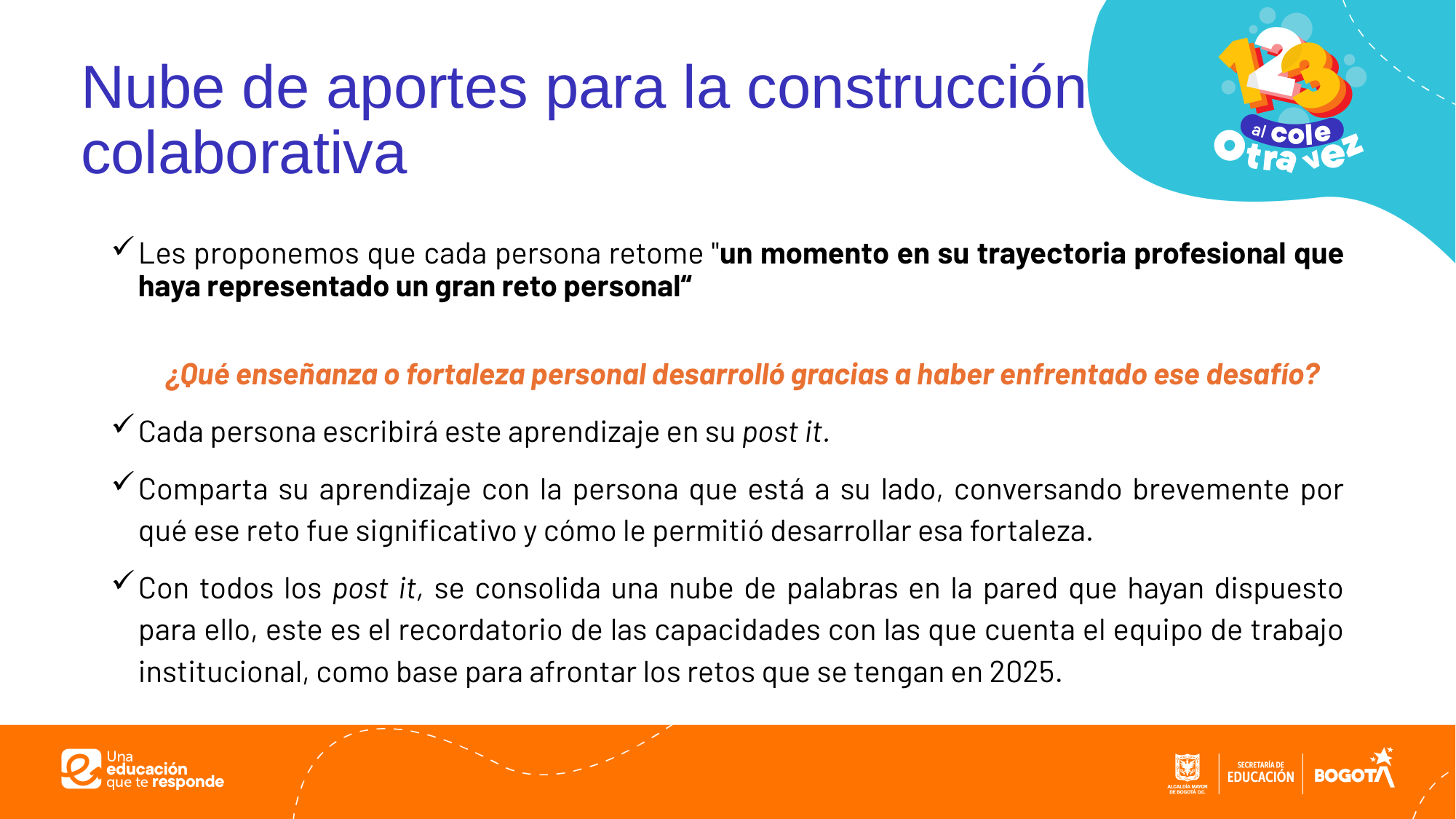

# Nube de aportes para la construcción colaborativa
Les proponemos que cada persona retome "un momento en su trayectoria profesional que haya representado un gran reto personal“

¿Qué enseñanza o fortaleza personal desarrolló gracias a haber enfrentado ese desafío?
Cada persona escribirá este aprendizaje en su post it.
Comparta su aprendizaje con la persona que está a su lado, conversando brevemente por qué ese reto fue significativo y cómo le permitió desarrollar esa fortaleza.
Con todos los post it, se consolida una nube de palabras en la pared que hayan dispuesto para ello, este es el recordatorio de las capacidades con las que cuenta el equipo de trabajo institucional, como base para afrontar los retos que se tengan en 2025.